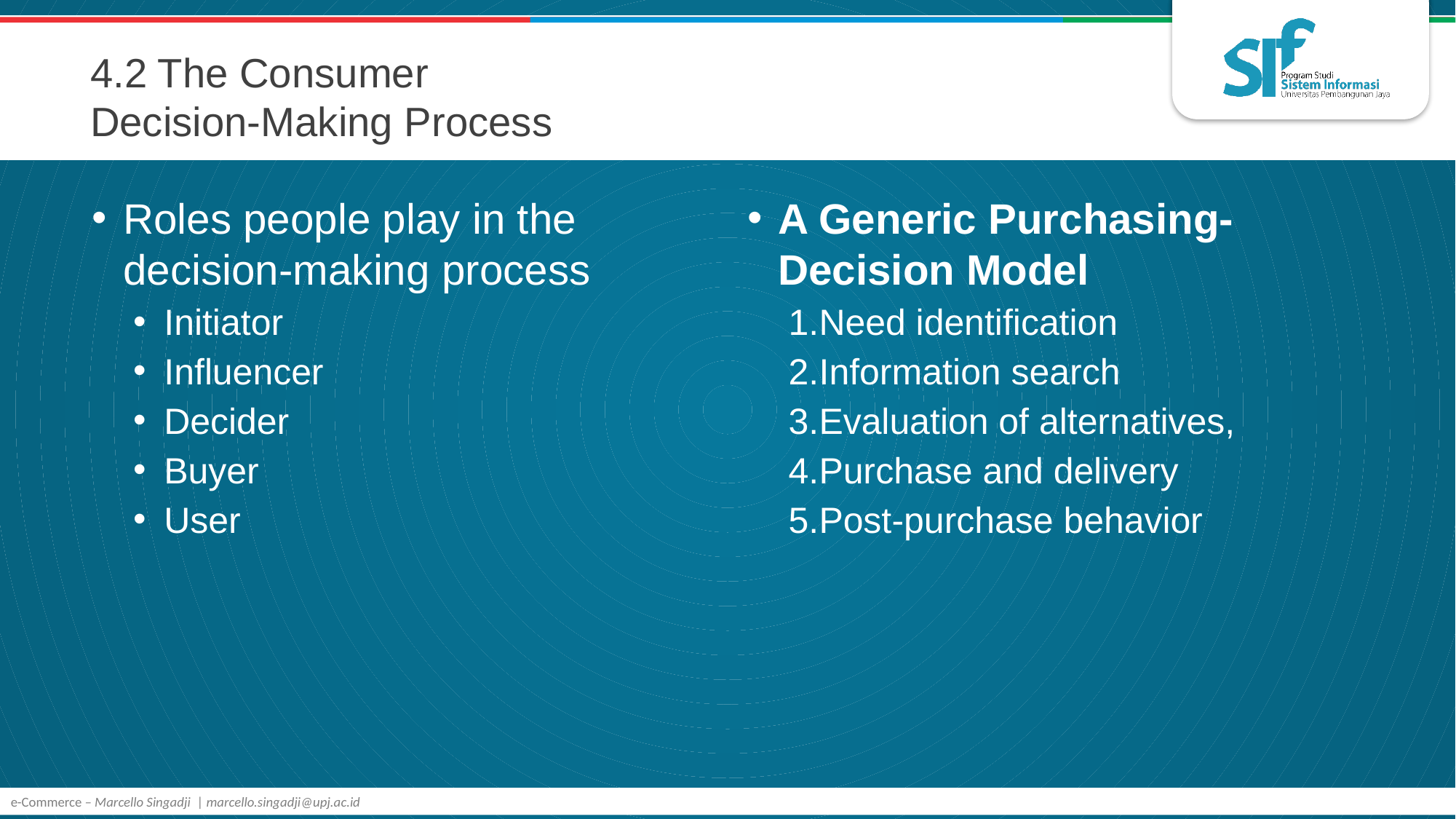

# 4.2 The Consumer Decision-Making Process
Roles people play in the decision-making process
Initiator
Influencer
Decider
Buyer
User

A Generic Purchasing-Decision Model
Need identification
Information search
Evaluation of alternatives,
Purchase and delivery
Post-purchase behavior